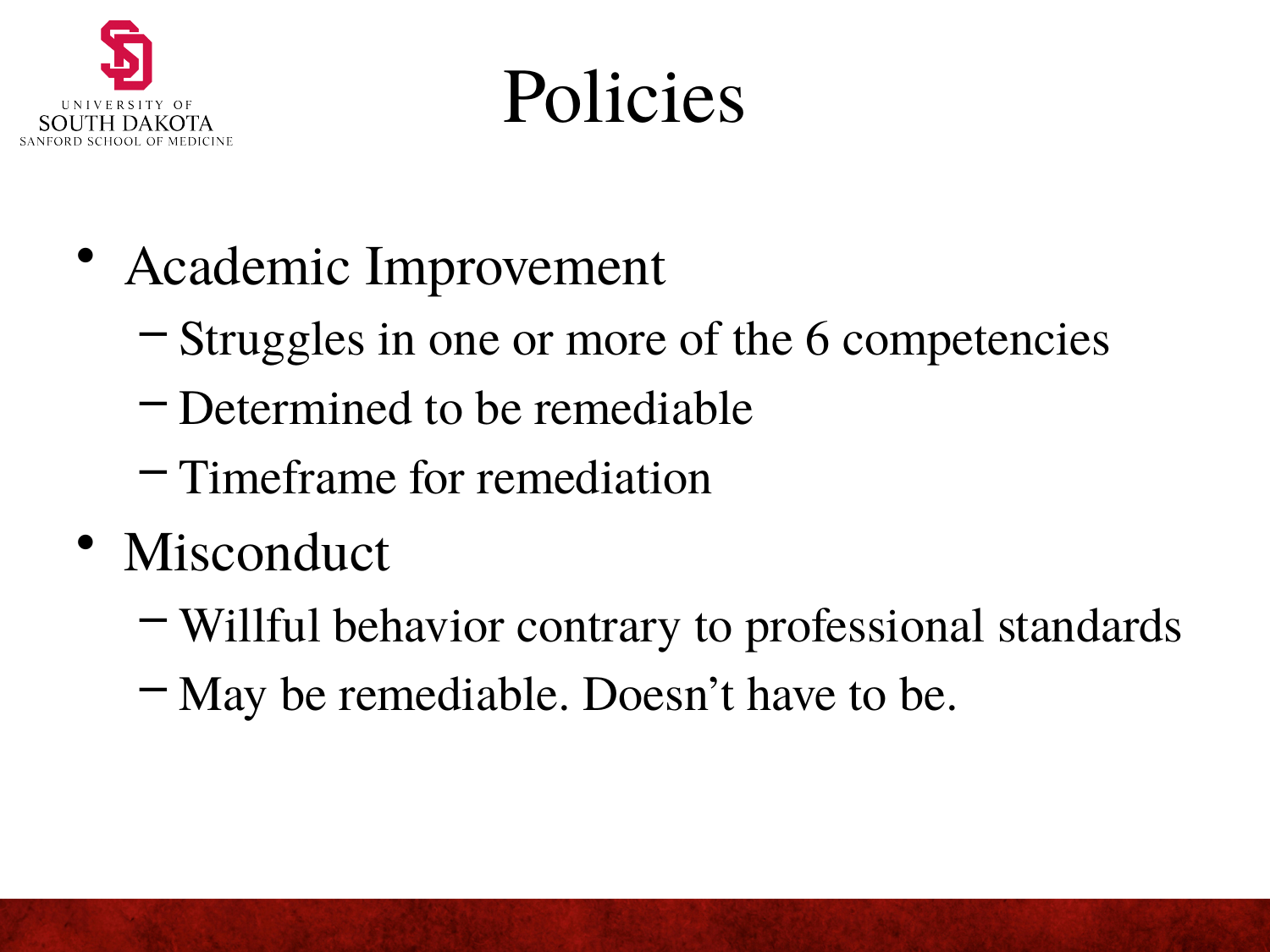

# Policies
Academic Improvement
Struggles in one or more of the 6 competencies
Determined to be remediable
Timeframe for remediation
Misconduct
Willful behavior contrary to professional standards
May be remediable. Doesn’t have to be.